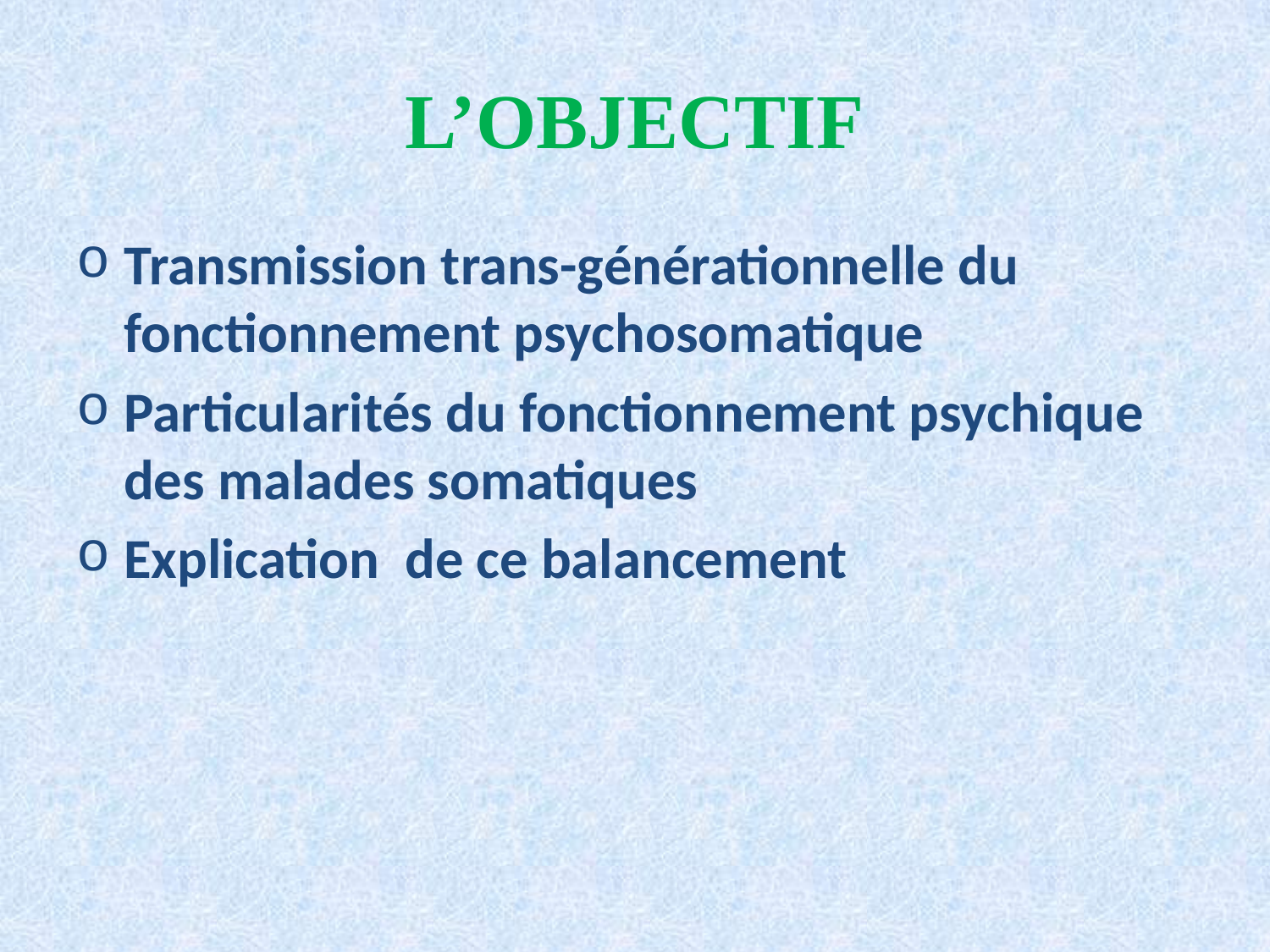

# L’OBJECTIF
Transmission trans-générationnelle du fonctionnement psychosomatique
Particularités du fonctionnement psychique des malades somatiques
Explication  de ce balancement